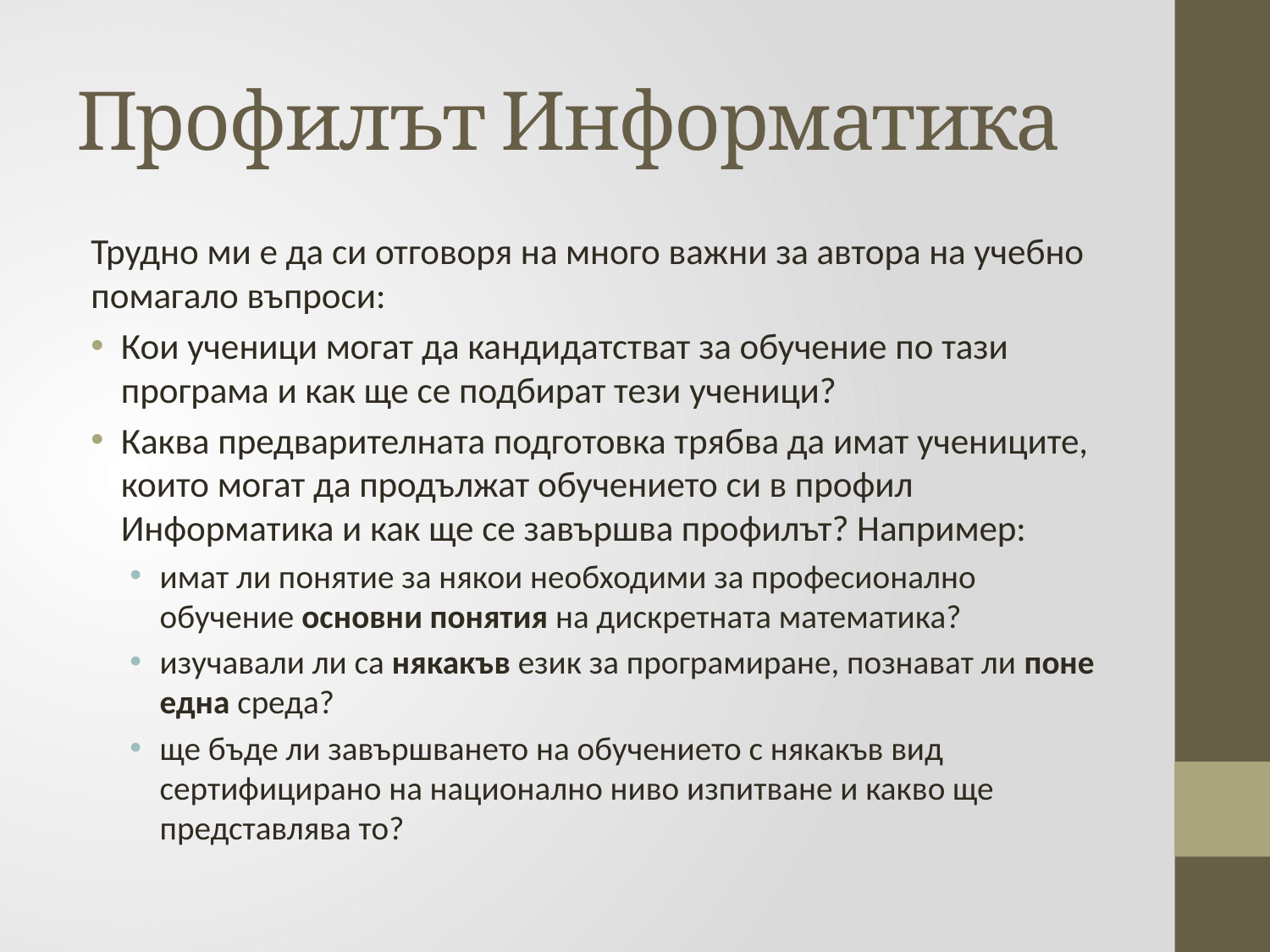

# Профилът Информатика
Трудно ми е да си отговоря на много важни за автора на учебно помагало въпроси:
Кои ученици могат да кандидатстват за обучение по тази програма и как ще се подбират тези ученици?
Каква предварителната подготовка трябва да имат учениците, които могат да продължат обучението си в профил Информатика и как ще се завършва профилът? Например:
имат ли понятие за някои необходими за професионално обучение основни понятия на дискретната математика?
изучавали ли са някакъв език за програмиране, познават ли поне една среда?
ще бъде ли завършването на обучението с някакъв вид сертифицирано на национално ниво изпитване и какво ще представлява то?